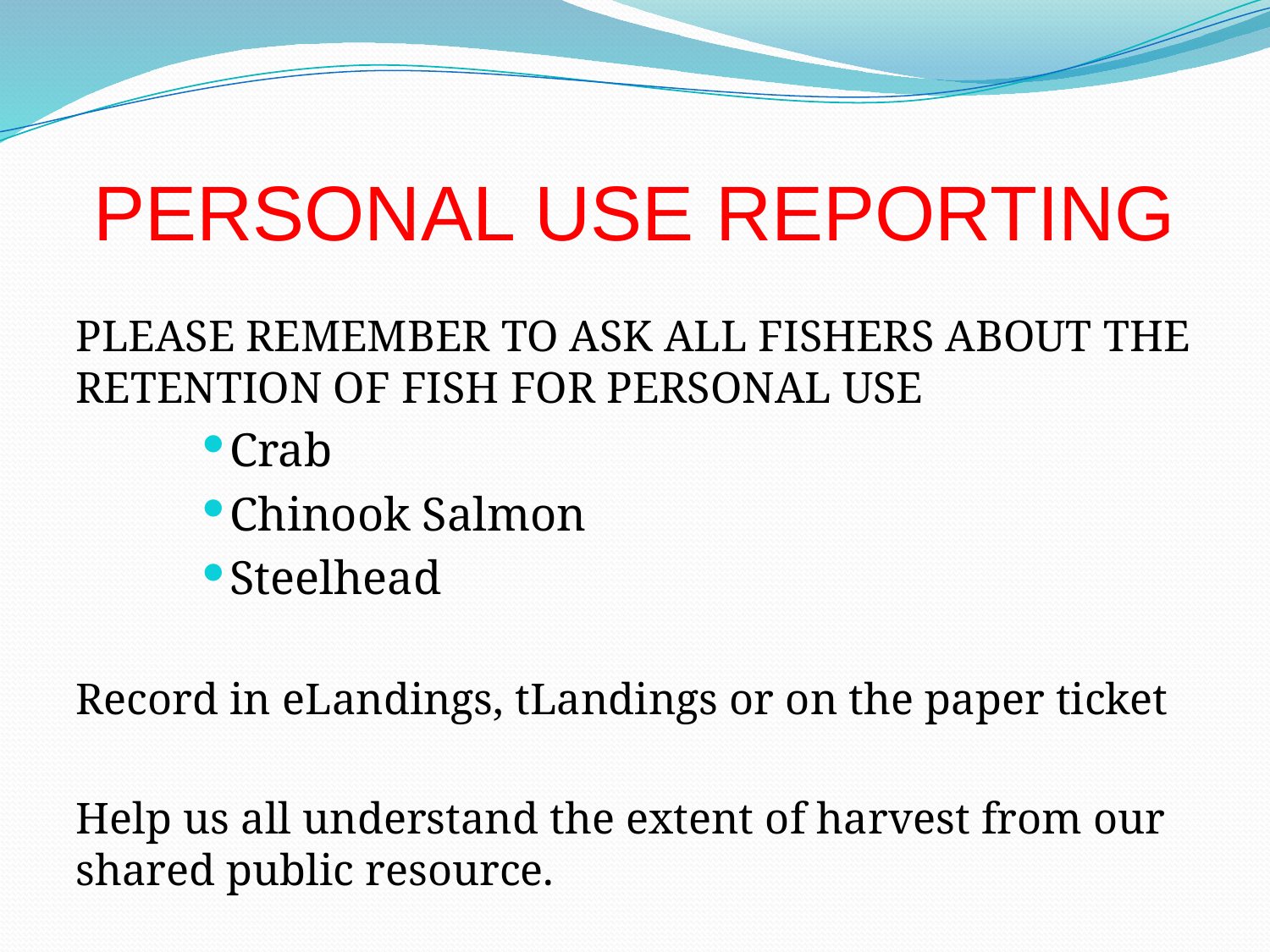

# PERSONAL USE REPORTING

PLEASE REMEMBER TO ASK ALL FISHERS ABOUT THE RETENTION OF FISH FOR PERSONAL USE
Crab
Chinook Salmon
Steelhead

Record in eLandings, tLandings or on the paper ticket

Help us all understand the extent of harvest from our shared public resource.